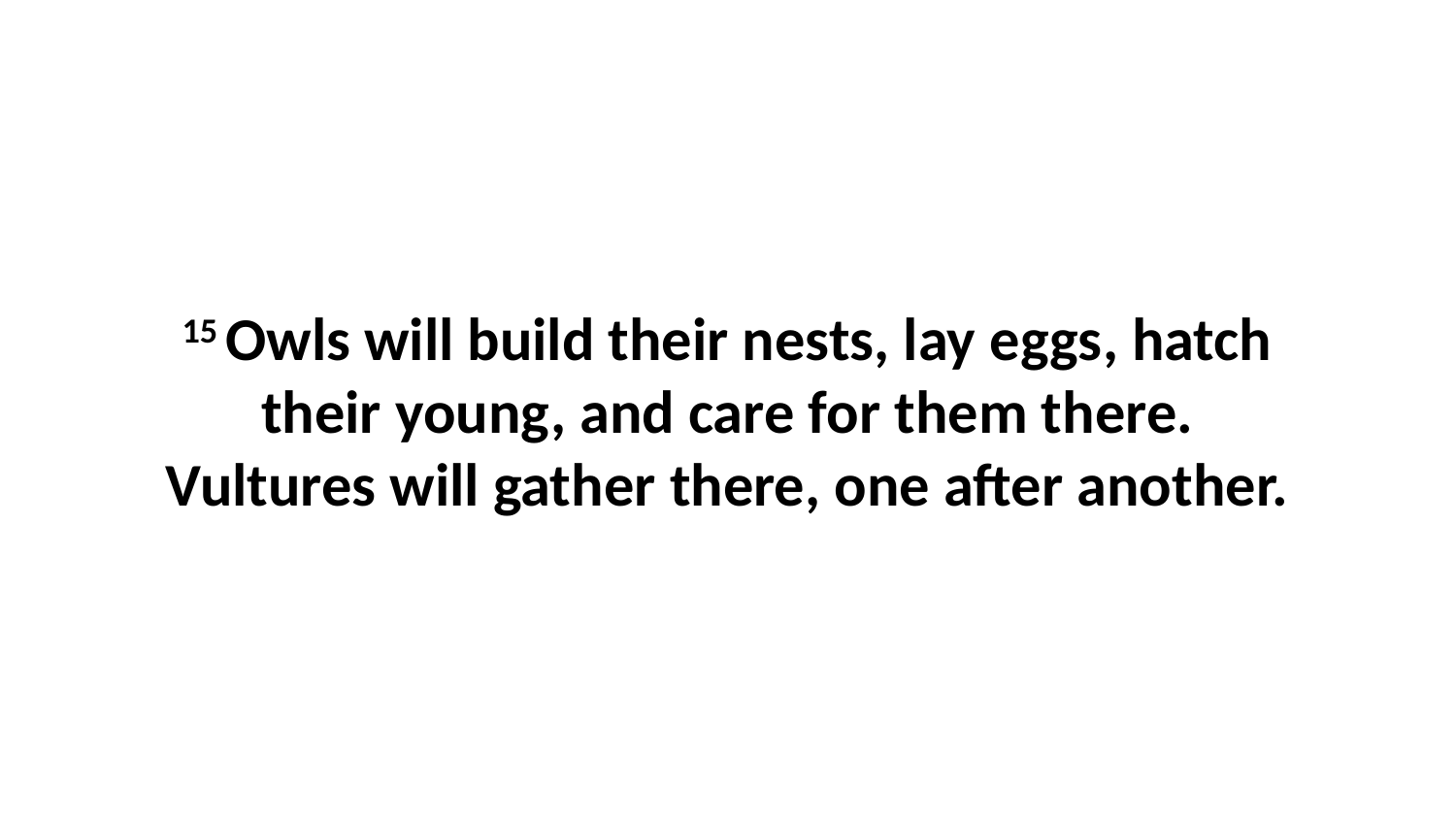

15 Owls will build their nests, lay eggs, hatch their young, and care for them there. Vultures will gather there, one after another.